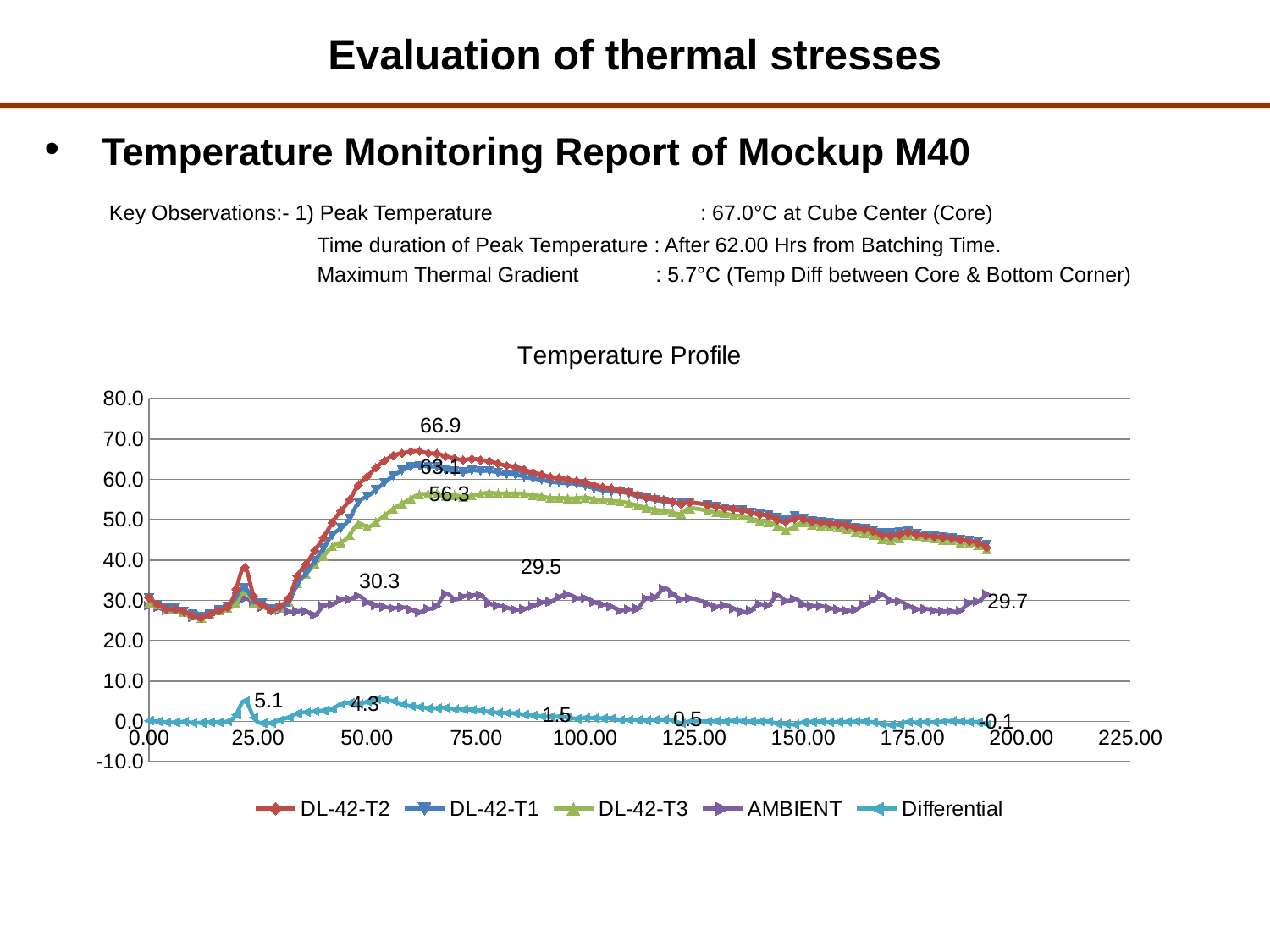

# Evaluation of thermal stresses
 Temperature Monitoring Report of Mockup M40
      Key Observations:- 1) Peak Temperature 	                 : 67.0°C at Cube Center (Core)
                                              Time duration of Peak Temperature : After 62.00 Hrs from Batching Time.
                                              Maximum Thermal Gradient             : 5.7°C (Temp Diff between Core & Bottom Corner)

### Chart: Temperature Profile

| Category | DL-42-T2 | DL-42-T1 | DL-42-T3 | AMBIENT | Differential |
|---|---|---|---|---|---|